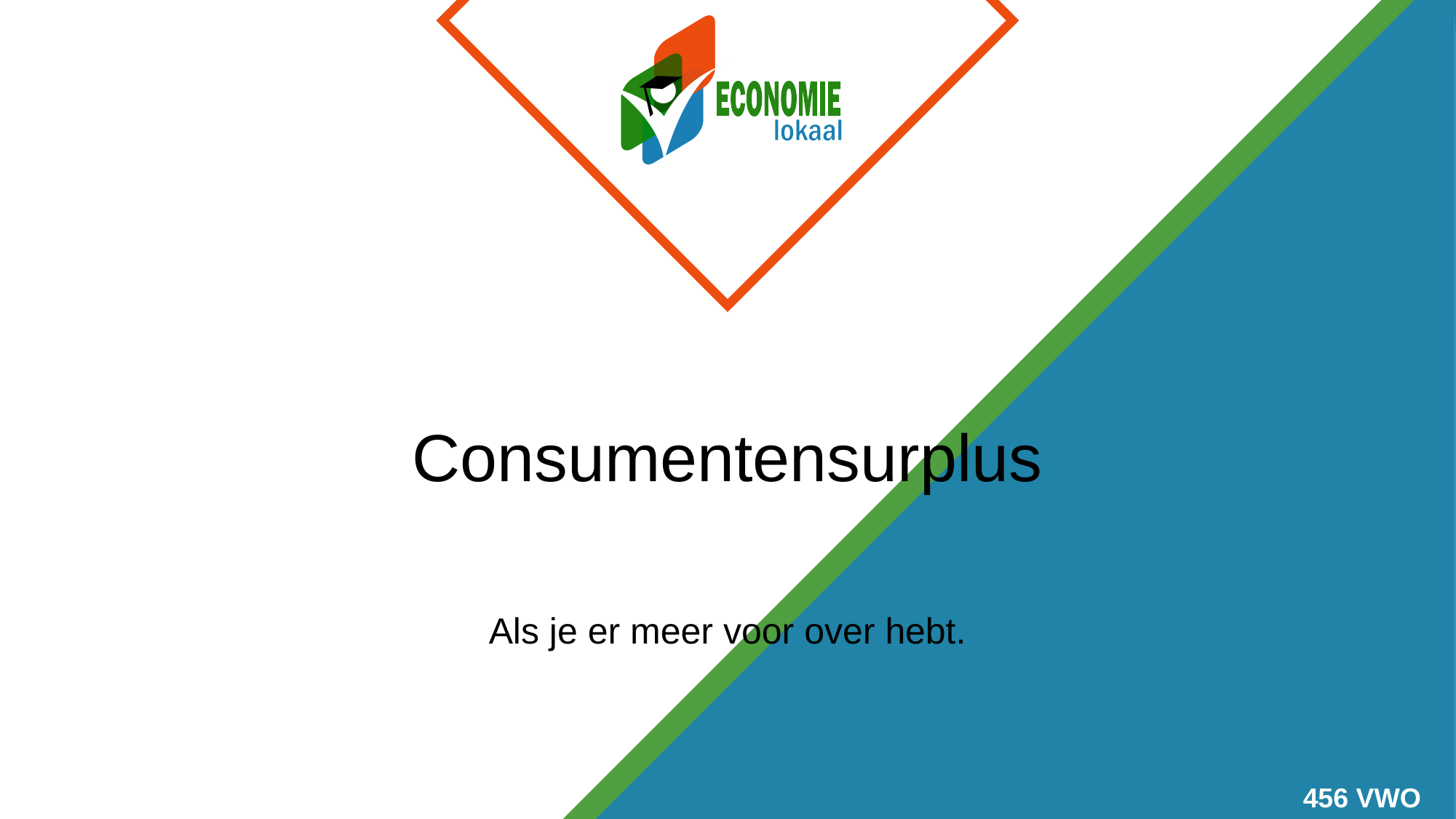

# Consumentensurplus
Als je er meer voor over hebt.